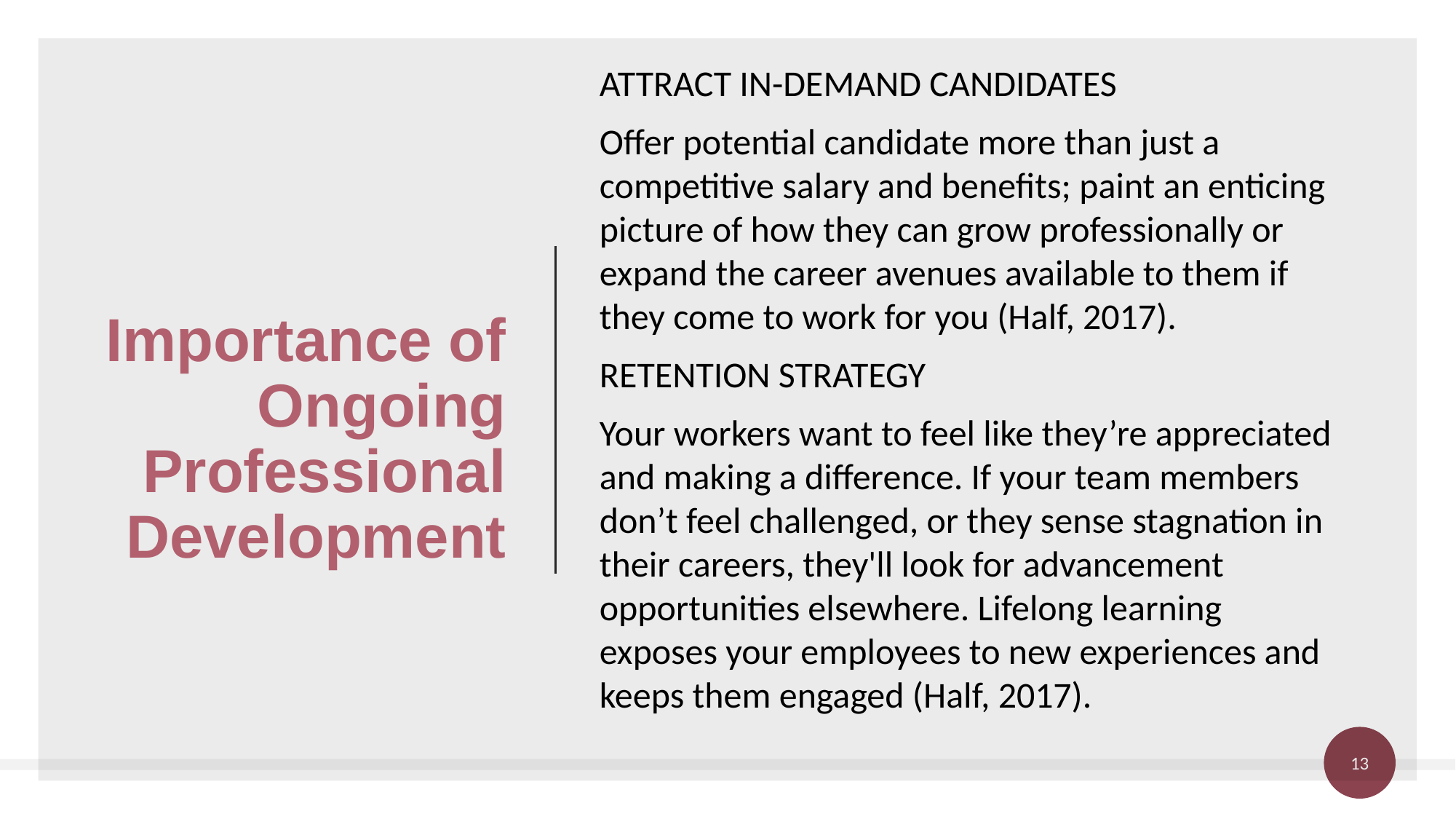

ATTRACT IN-DEMAND CANDIDATES

Offer potential candidate more than just a competitive salary and benefits; paint an enticing picture of how they can grow professionally or expand the career avenues available to them if they come to work for you (Half, 2017).

RETENTION STRATEGY

Your workers want to feel like they’re appreciated and making a difference. If your team members don’t feel challenged, or they sense stagnation in their careers, they'll look for advancement opportunities elsewhere. Lifelong learning exposes your employees to new experiences and keeps them engaged (Half, 2017).
Importance of Ongoing Professional Development